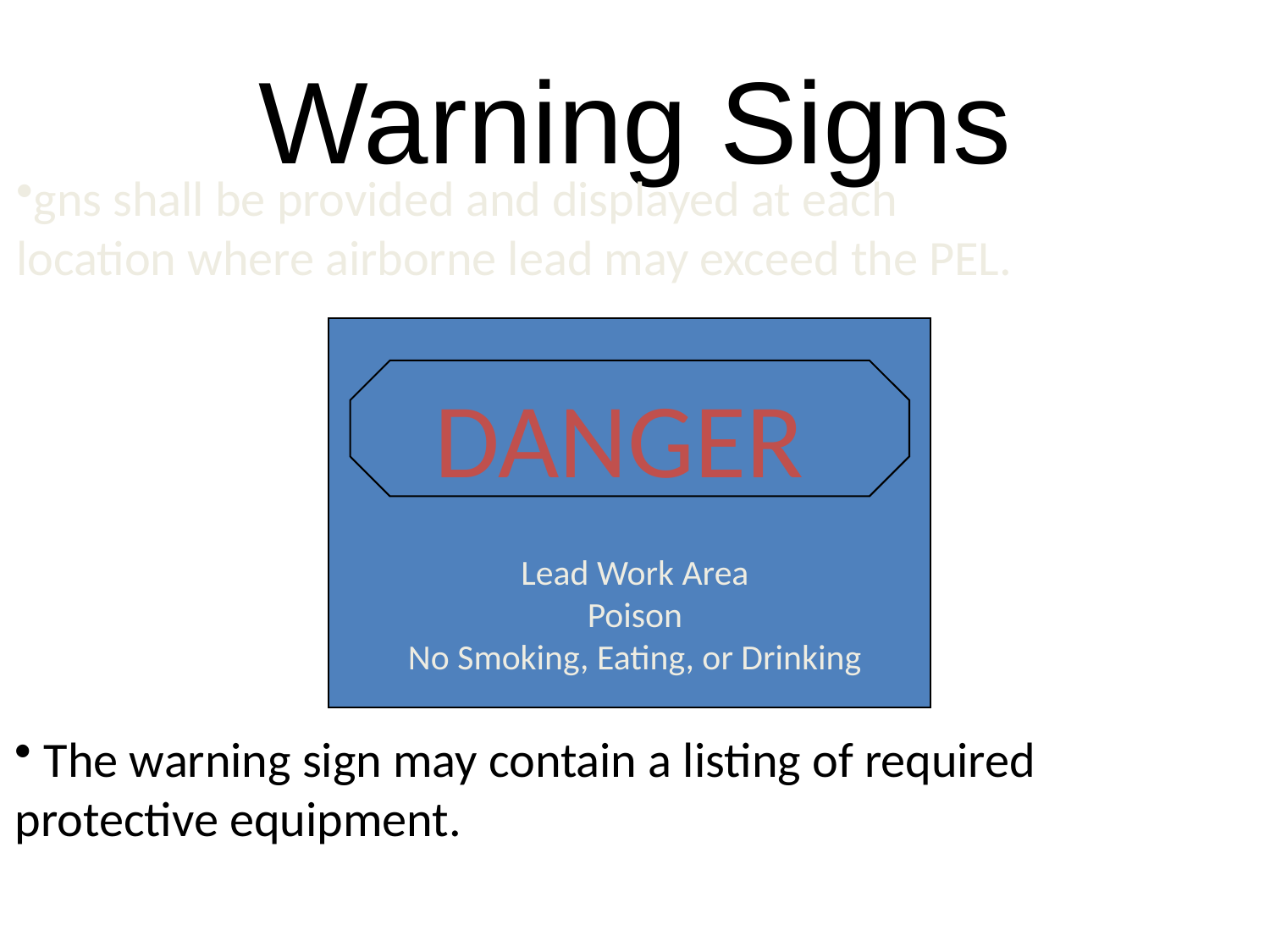

# Warning Signs
gns shall be provided and displayed at each
location where airborne lead may exceed the PEL.

DANGER
Lead Work Area
Poison
No Smoking, Eating, or Drinking
 The warning sign may contain a listing of required
protective equipment.